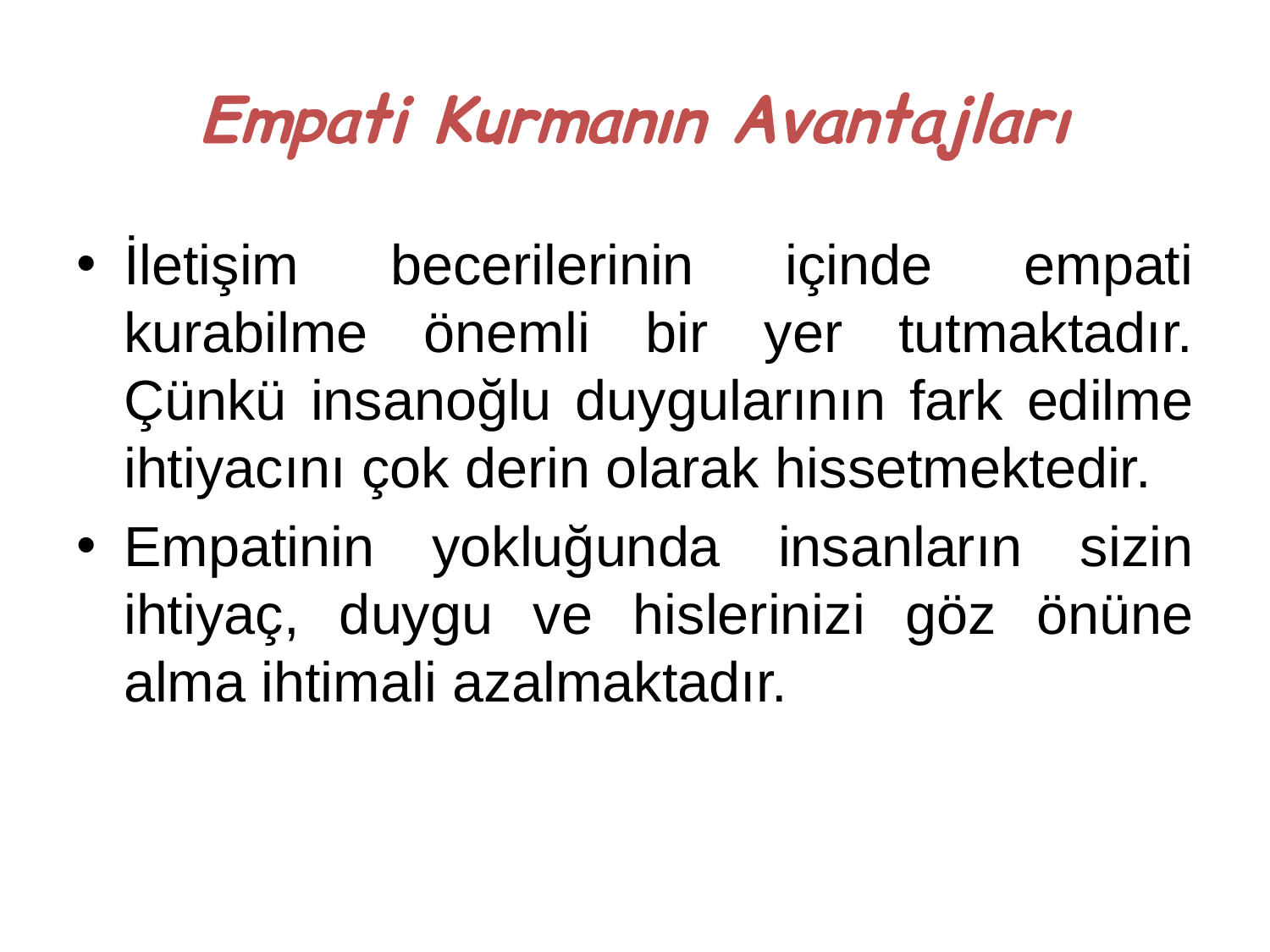

# Empati Kurmanın Avantajları
İletişim becerilerinin içinde empati kurabilme önemli bir yer tutmaktadır. Çünkü insanoğlu duygularının fark edilme ihtiyacını çok derin olarak hissetmektedir.
Empatinin yokluğunda insanların sizin ihtiyaç, duygu ve hislerinizi göz önüne alma ihtimali azalmaktadır.